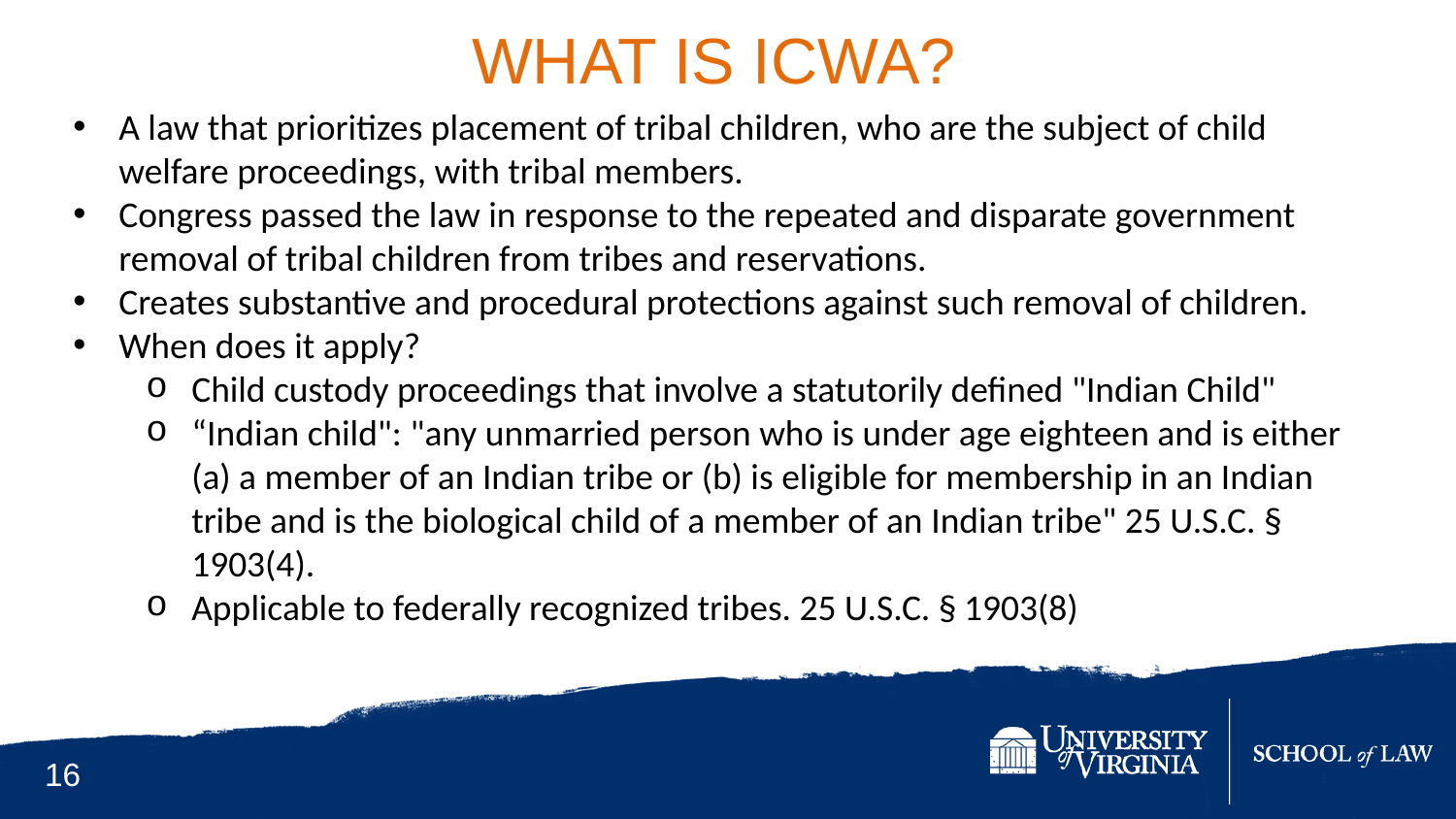

WHAT IS ICWA?
A law that prioritizes placement of tribal children, who are the subject of child welfare proceedings, with tribal members.
Congress passed the law in response to the repeated and disparate government removal of tribal children from tribes and reservations.
Creates substantive and procedural protections against such removal of children.
When does it apply?
Child custody proceedings that involve a statutorily defined "Indian Child"
“Indian child": "any unmarried person who is under age eighteen and is either (a) a member of an Indian tribe or (b) is eligible for membership in an Indian tribe and is the biological child of a member of an Indian tribe" 25 U.S.C. § 1903(4).
Applicable to federally recognized tribes. 25 U.S.C. § 1903(8)
16